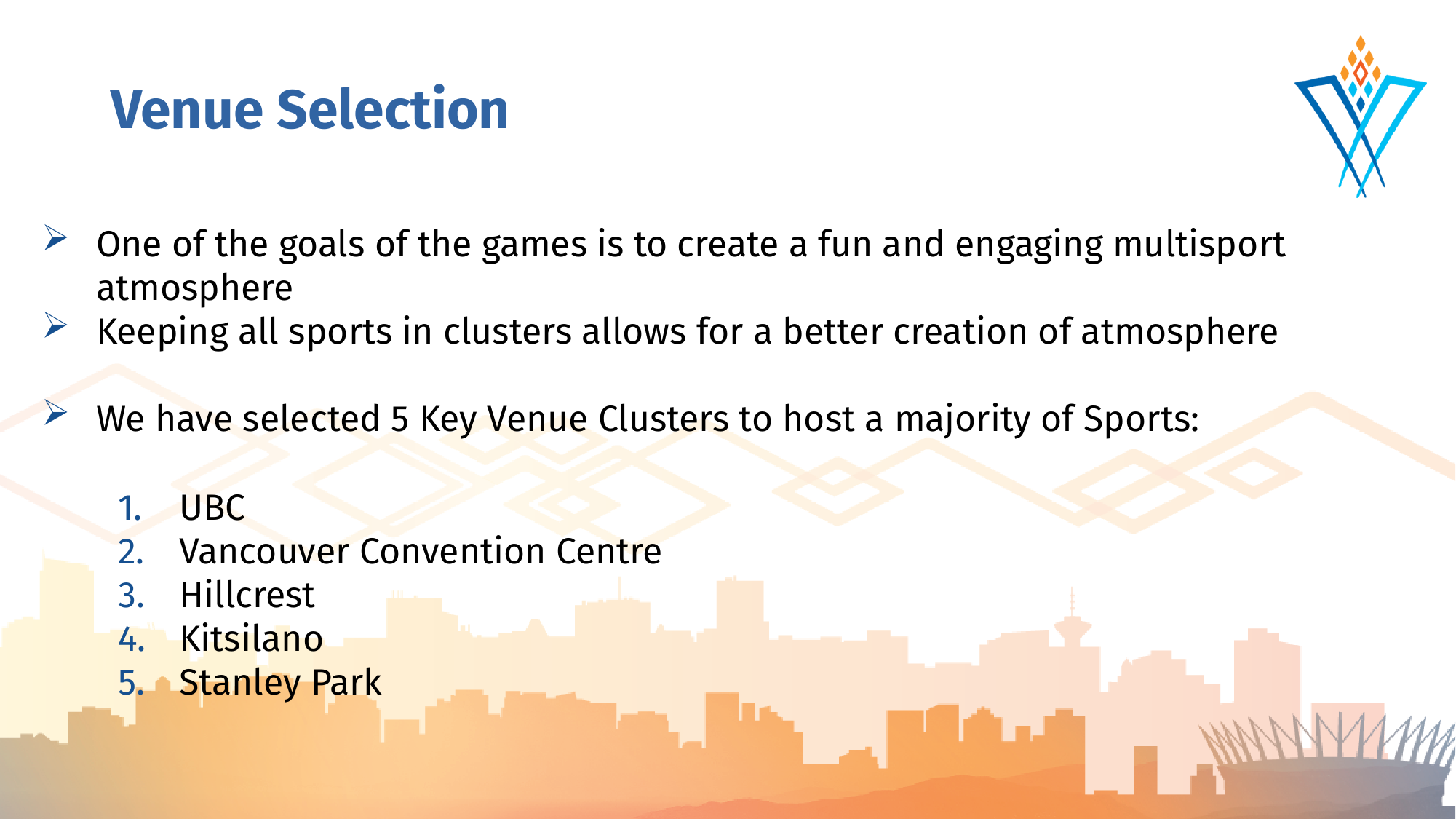

Venue Selection

One of the goals of the games is to create a fun and engaging multisport atmosphere
Keeping all sports in clusters allows for a better creation of atmosphere
We have selected 5 Key Venue Clusters to host a majority of Sports:

UBC
Vancouver Convention Centre
Hillcrest
Kitsilano
Stanley Park